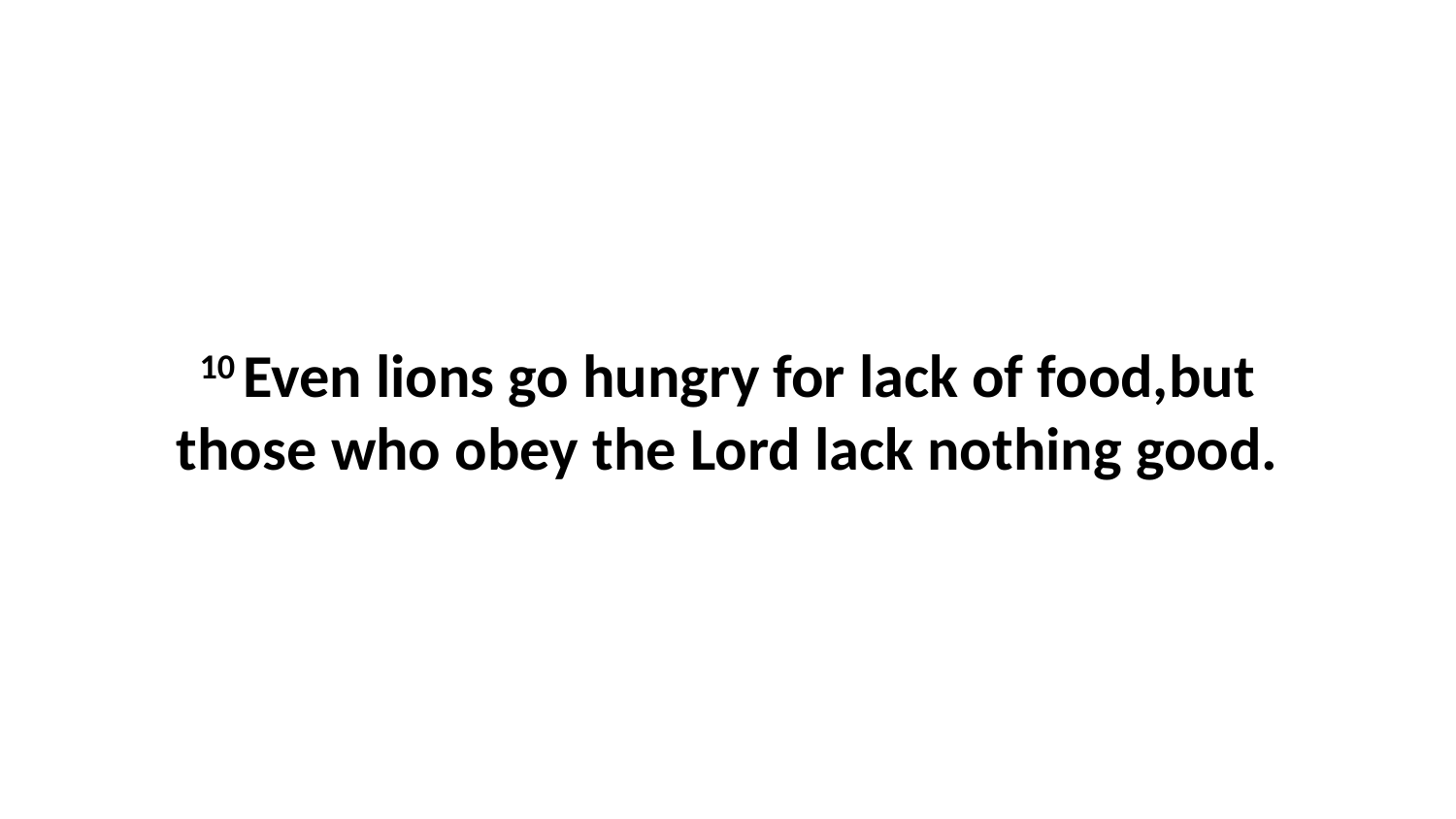

10 Even lions go hungry for lack of food,but those who obey the Lord lack nothing good.